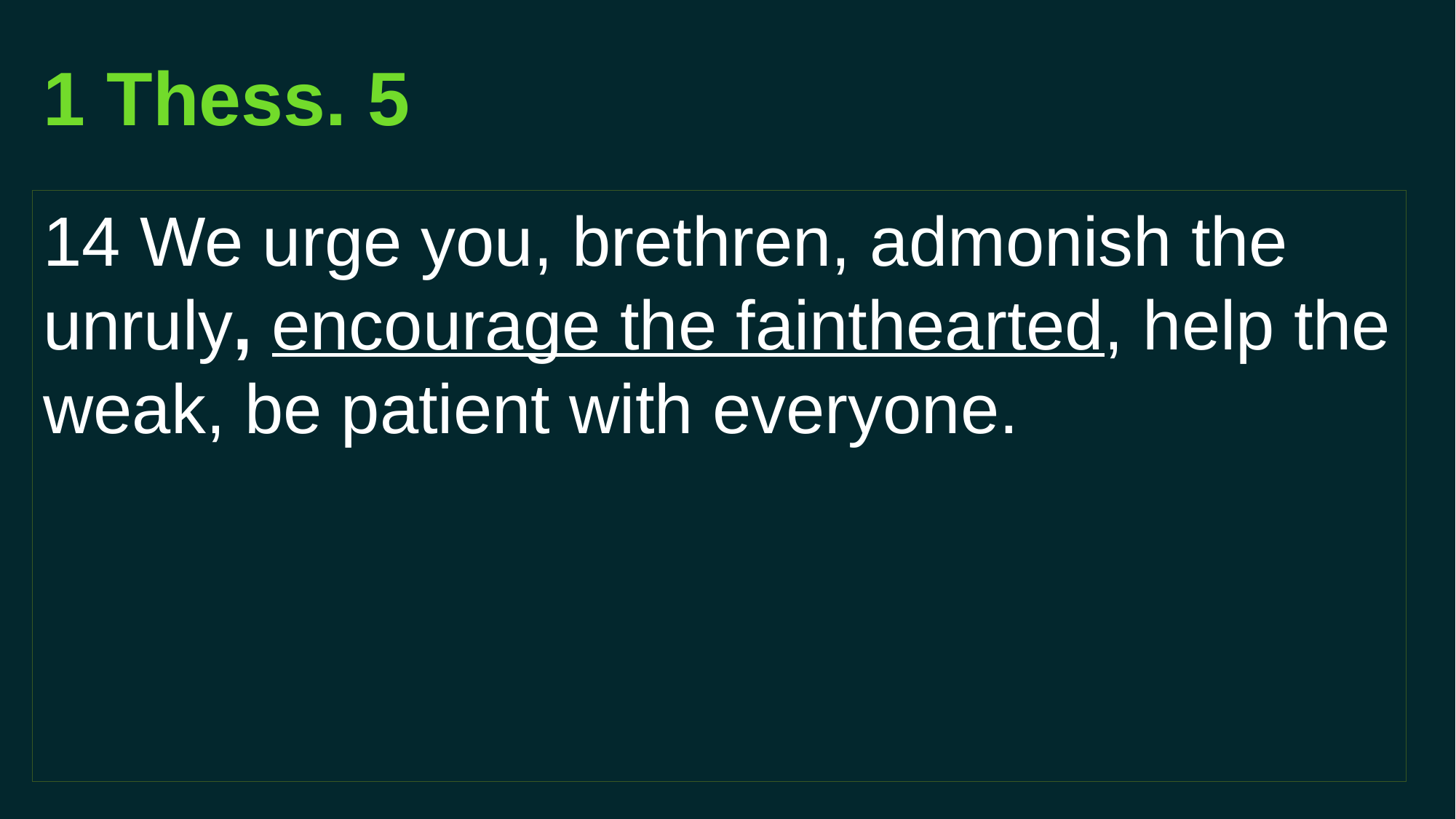

# 1 Thess. 5
14 We urge you, brethren, admonish the unruly, encourage the fainthearted, help the weak, be patient with everyone.